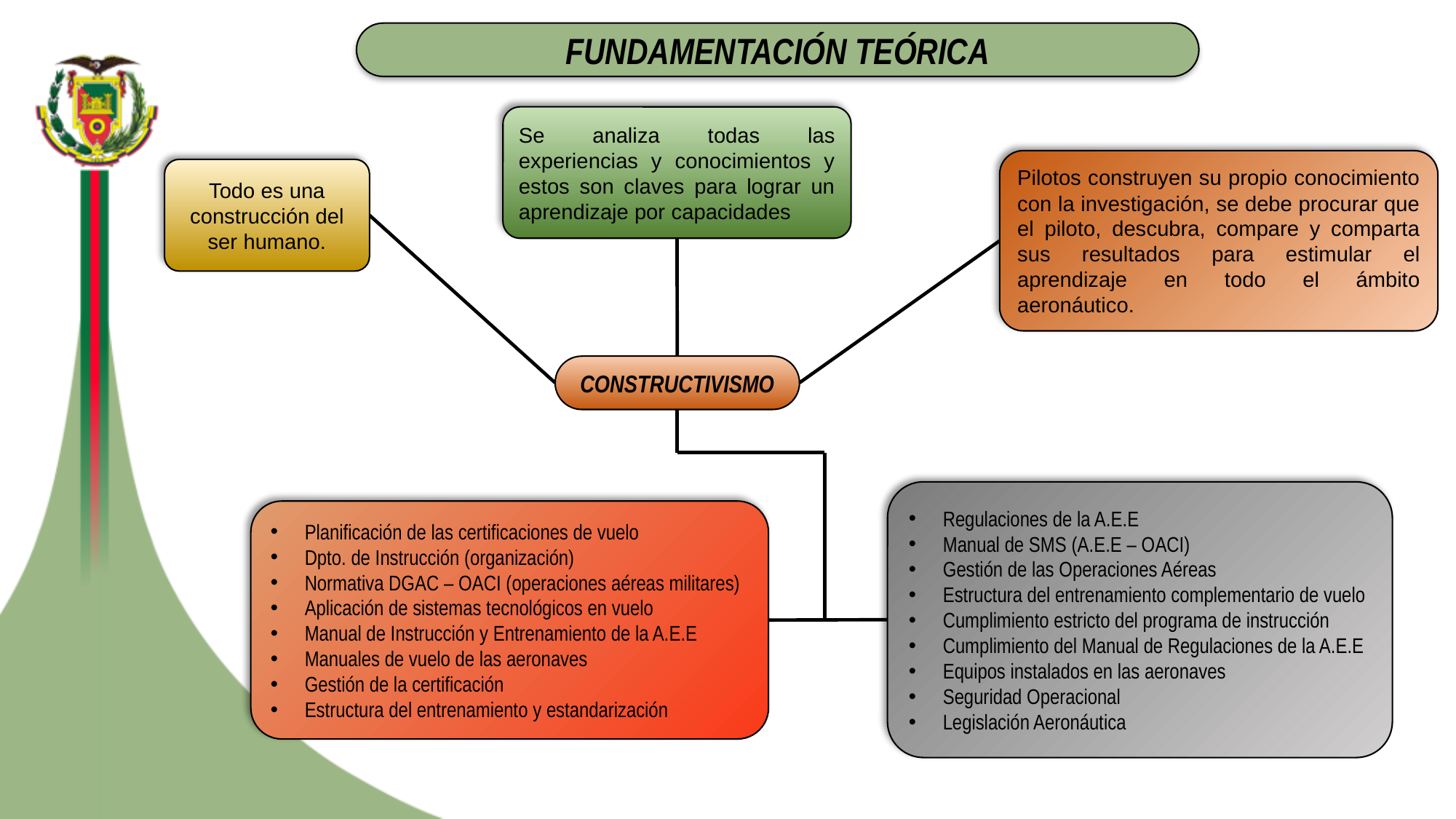

FUNDAMENTACIÓN TEÓRICA
Se analiza todas las experiencias y conocimientos y estos son claves para lograr un aprendizaje por capacidades
Pilotos construyen su propio conocimiento con la investigación, se debe procurar que el piloto, descubra, compare y comparta sus resultados para estimular el aprendizaje en todo el ámbito aeronáutico.
Todo es una construcción del ser humano.
CONSTRUCTIVISMO
Regulaciones de la A.E.E
Manual de SMS (A.E.E – OACI)
Gestión de las Operaciones Aéreas
Estructura del entrenamiento complementario de vuelo
Cumplimiento estricto del programa de instrucción
Cumplimiento del Manual de Regulaciones de la A.E.E
Equipos instalados en las aeronaves
Seguridad Operacional
Legislación Aeronáutica
Planificación de las certificaciones de vuelo
Dpto. de Instrucción (organización)
Normativa DGAC – OACI (operaciones aéreas militares)
Aplicación de sistemas tecnológicos en vuelo
Manual de Instrucción y Entrenamiento de la A.E.E
Manuales de vuelo de las aeronaves
Gestión de la certificación
Estructura del entrenamiento y estandarización